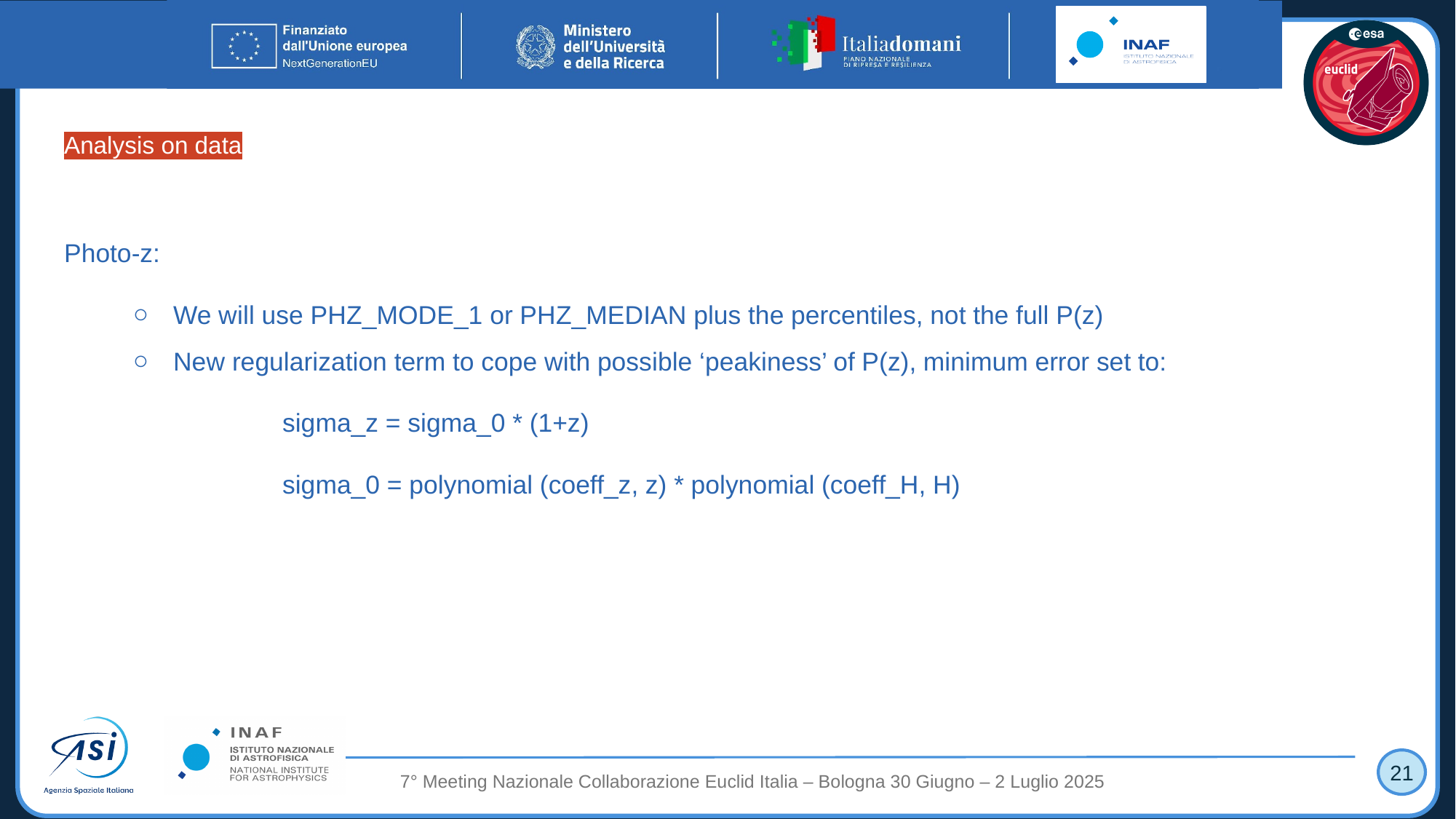

Analysis on data
Photo-z:
We will use PHZ_MODE_1 or PHZ_MEDIAN plus the percentiles, not the full P(z)
New regularization term to cope with possible ‘peakiness’ of P(z), minimum error set to:
sigma_z = sigma_0 * (1+z)
sigma_0 = polynomial (coeff_z, z) * polynomial (coeff_H, H)